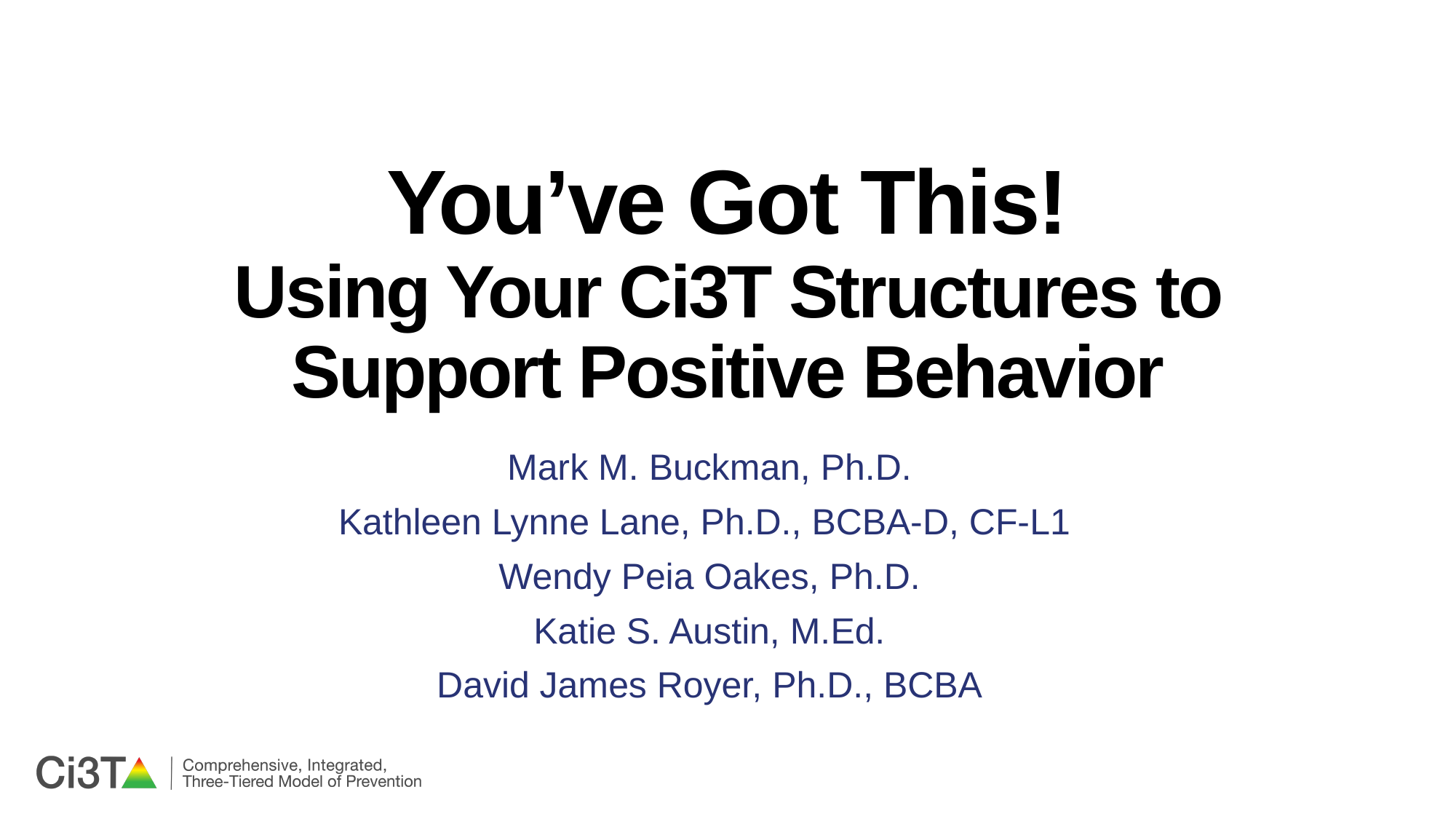

# You’ve Got This! Using Your Ci3T Structures to Support Positive Behavior
Mark M. Buckman, Ph.D.
Kathleen Lynne Lane, Ph.D., BCBA-D, CF-L1
Wendy Peia Oakes, Ph.D.
Katie S. Austin, M.Ed.
David James Royer, Ph.D., BCBA